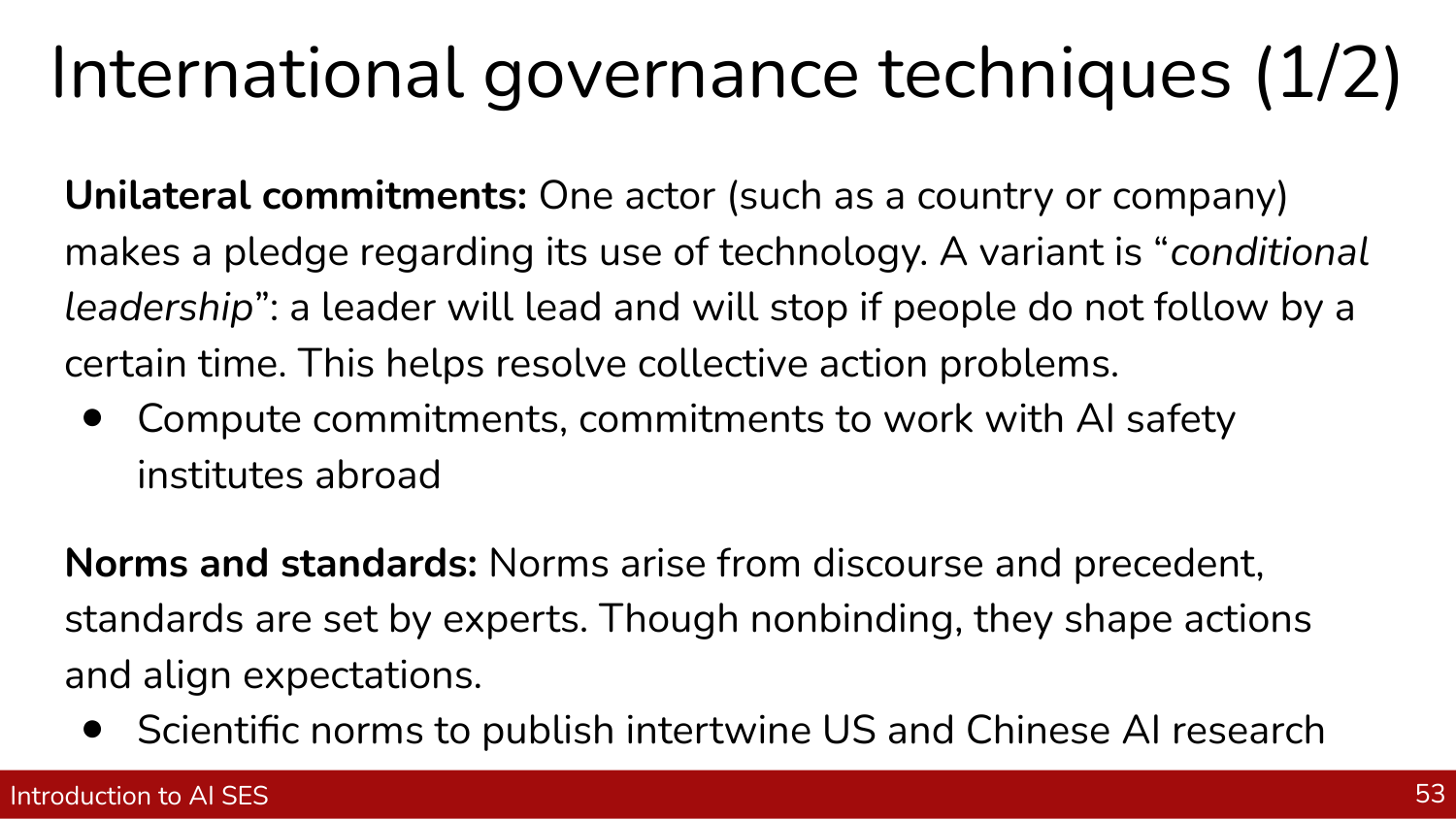

# International governance techniques (1/2)
Unilateral commitments: One actor (such as a country or company) makes a pledge regarding its use of technology. A variant is “conditional leadership”: a leader will lead and will stop if people do not follow by a certain time. This helps resolve collective action problems.
Compute commitments, commitments to work with AI safety institutes abroad
Norms and standards: Norms arise from discourse and precedent, standards are set by experts. Though nonbinding, they shape actions and align expectations.
Scientific norms to publish intertwine US and Chinese AI research
53
Introduction to AI SES